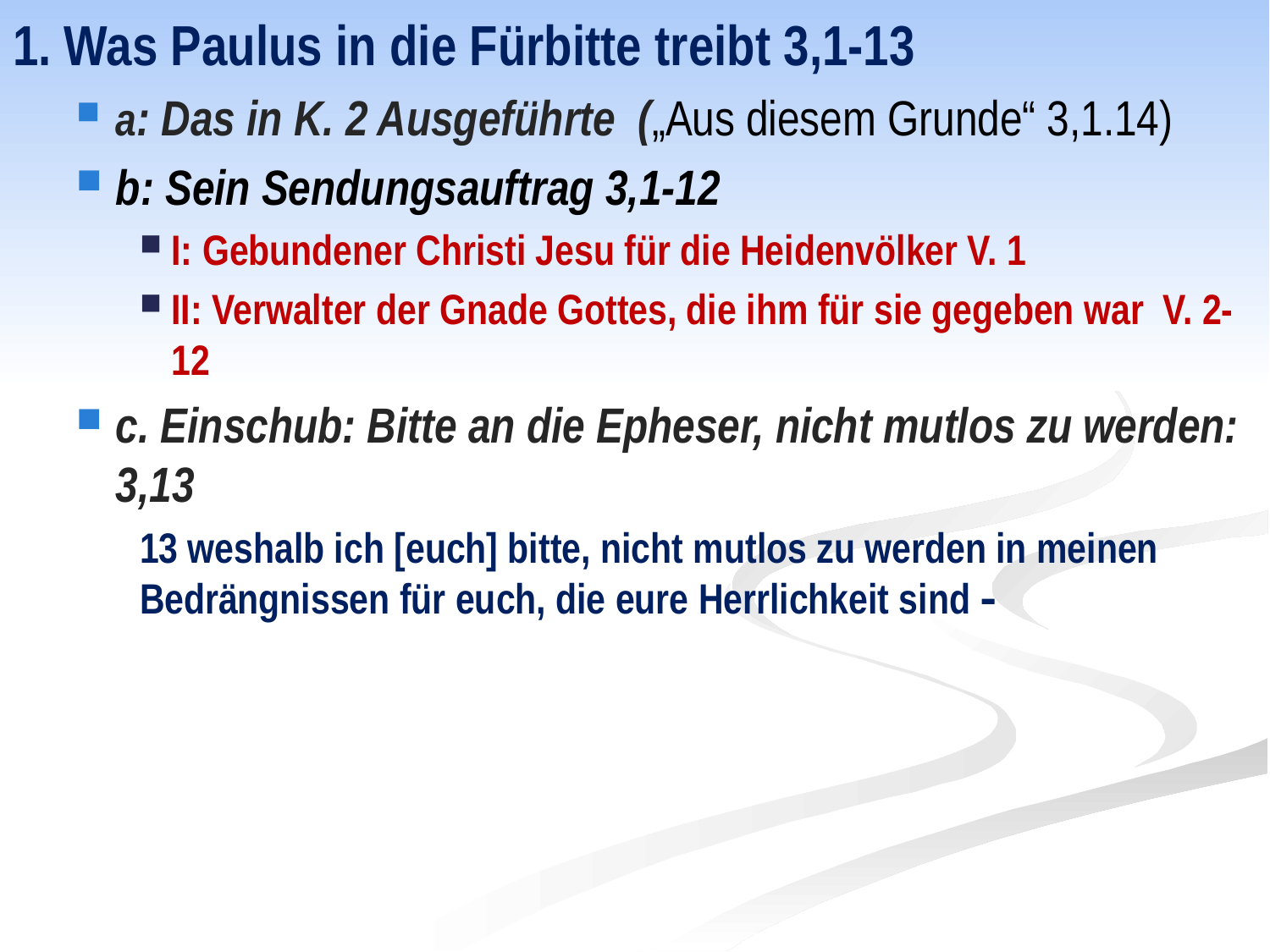

1. Was Paulus in die Fürbitte treibt 3,1-13
a: Das in K. 2 Ausgeführte  („Aus diesem Grunde“ 3,1.14)
b: Sein Sendungsauftrag 3,1-12
I: Gebundener Christi Jesu für die Heidenvölker V. 1
II: Verwalter der Gnade Gottes, die ihm für sie gegeben war  V. 2-12
c. Einschub: Bitte an die Epheser, nicht mutlos zu werden: 3,13
13 weshalb ich [euch] bitte, nicht mutlos zu werden in meinen Bedrängnissen für euch, die eure Herrlichkeit sind −